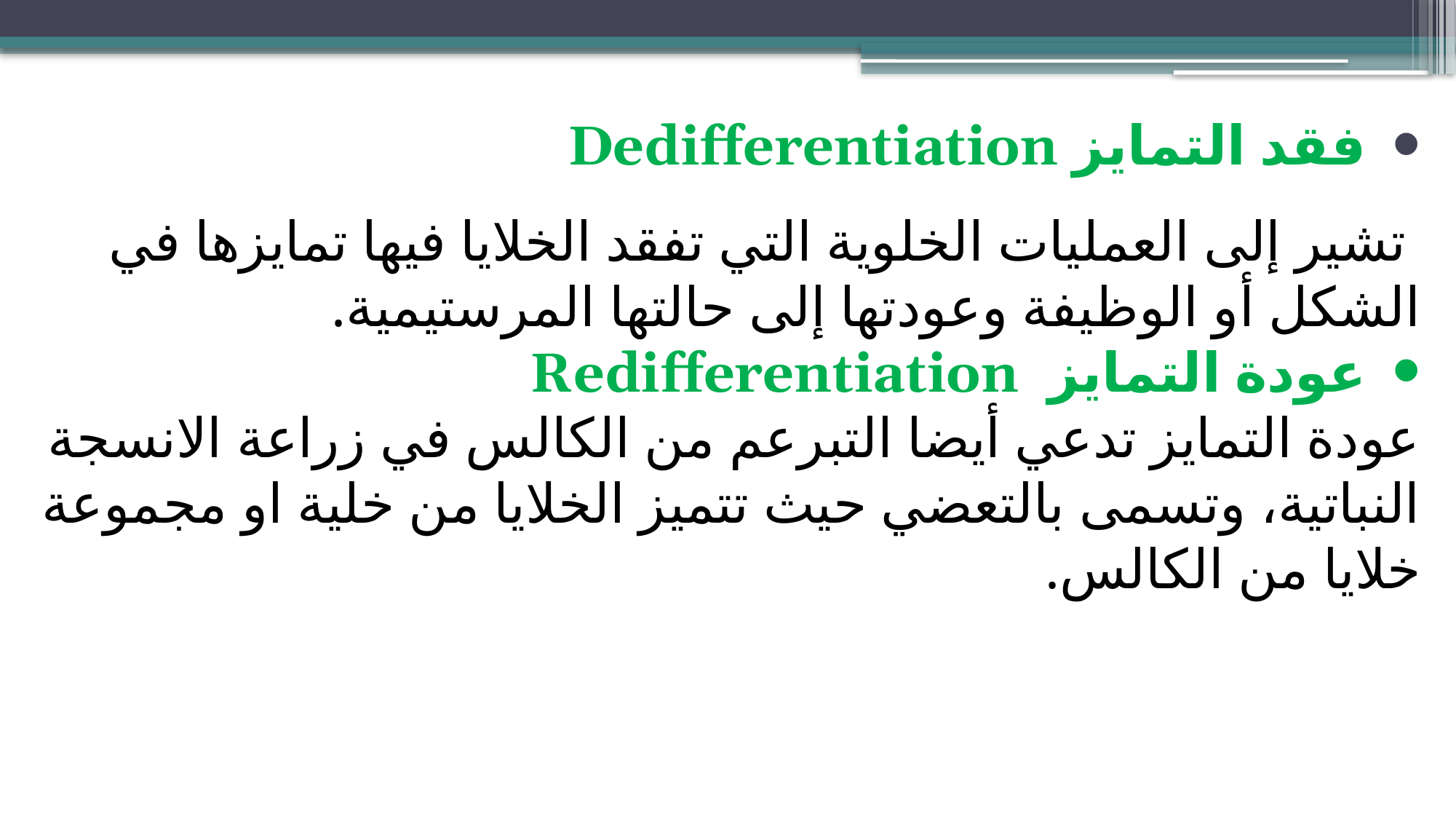

فقد التمايز Dedifferentiation
 تشير إلى العمليات الخلوية التي تفقد الخلايا فيها تمايزها في الشكل أو الوظيفة وعودتها إلى حالتها المرستيمية.
عودة التمايز  Redifferentiation
عودة التمايز تدعي أيضا التبرعم من الكالس في زراعة الانسجة النباتية، وتسمى بالتعضي حيث تتميز الخلايا من خلية او مجموعة خلايا من الكالس.